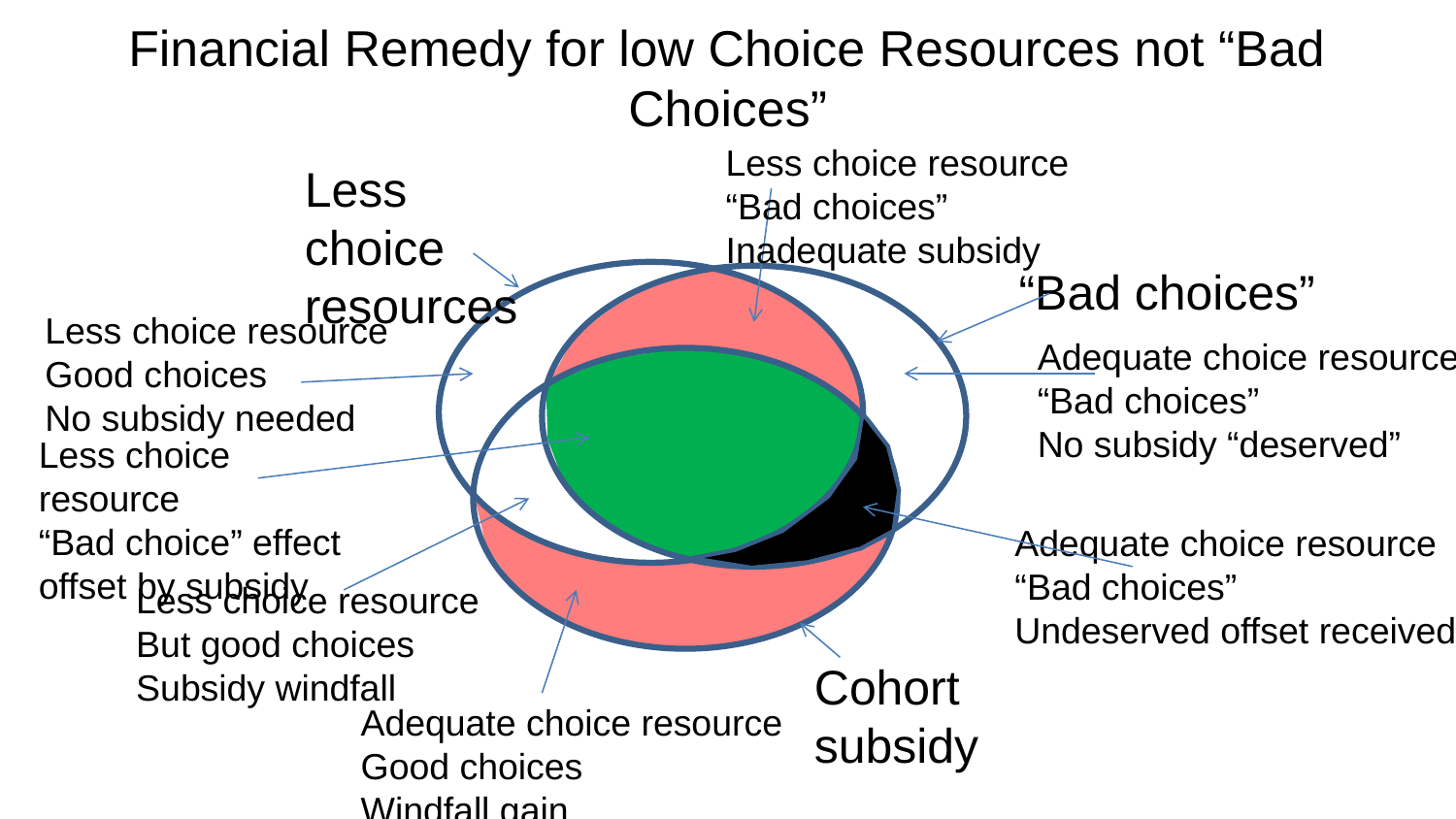

Financial Remedy for low Choice Resources not “Bad Choices”
Less choice resource
“Bad choices”
Inadequate subsidy
Less choice resources
“Bad choices”

Less choice resource
Good choices
No subsidy needed
Adequate choice resource
“Bad choices”
No subsidy “deserved”

Less choice resource
“Bad choice” effect offset by subsidy

Adequate choice resource
“Bad choices”
Undeserved offset received
Less choice resource
But good choices
Subsidy windfall
Cohort subsidy
Adequate choice resource
Good choices
Windfall gain